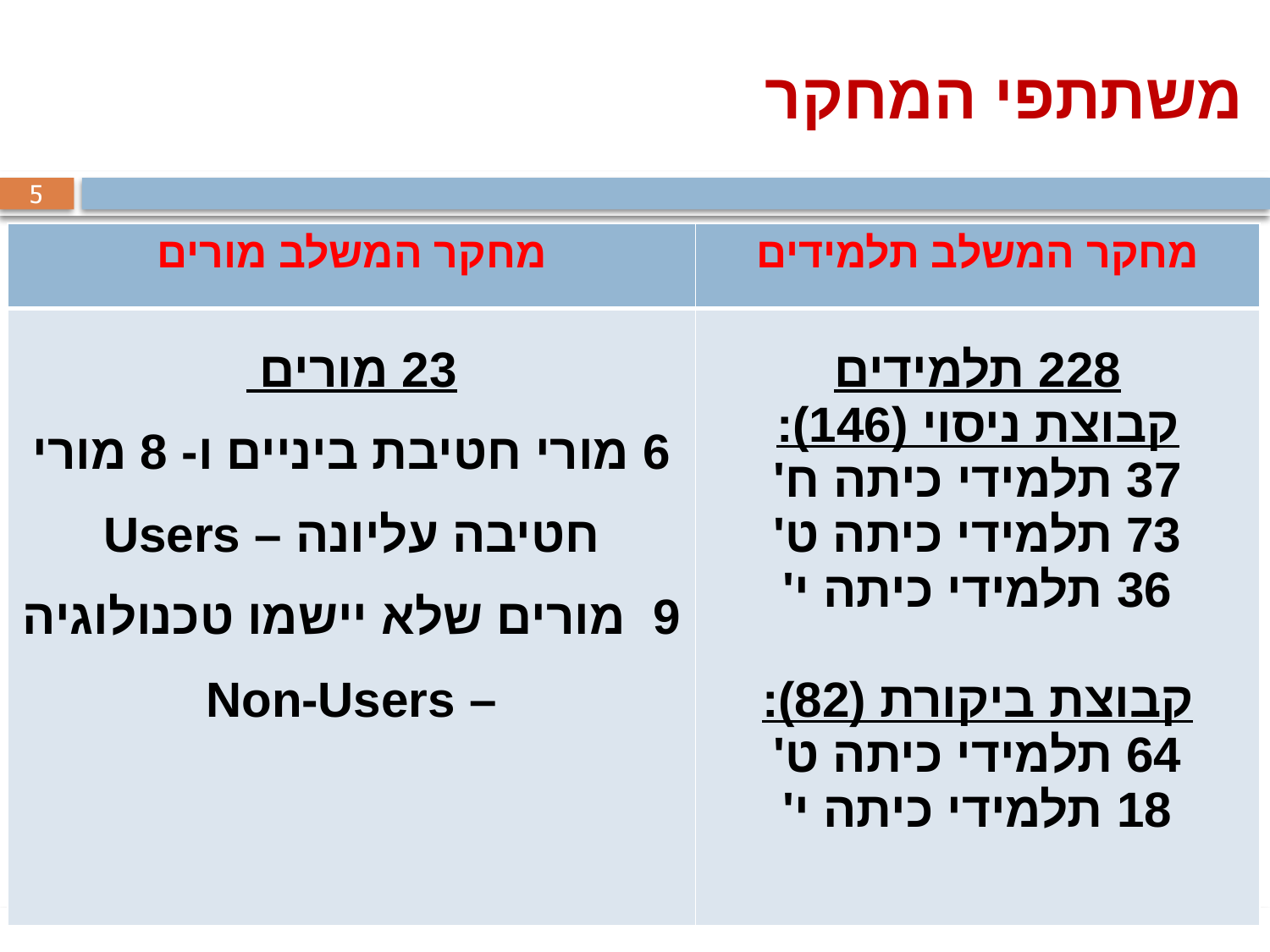

משתתפי המחקר
5
| מחקר המשלב מורים | מחקר המשלב תלמידים |
| --- | --- |
| 23 מורים 6 מורי חטיבת ביניים ו- 8 מורי חטיבה עליונה – Users 9 מורים שלא יישמו טכנולוגיה – Non-Users | 228 תלמידים קבוצת ניסוי (146): 37 תלמידי כיתה ח' 73 תלמידי כיתה ט' 36 תלמידי כיתה י' קבוצת ביקורת (82): 64 תלמידי כיתה ט' 18 תלמידי כיתה י' |